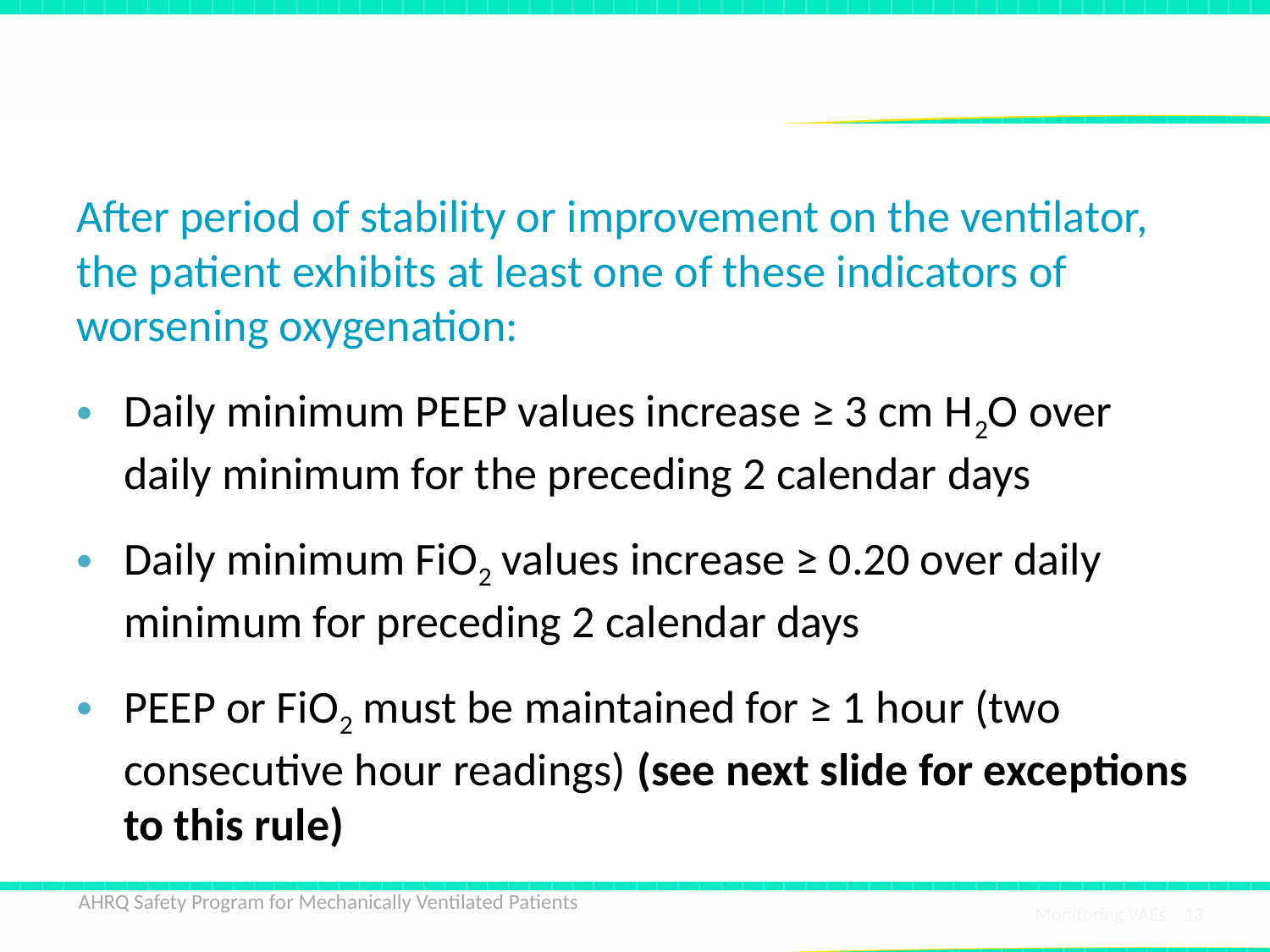

# VAC – Determination
After period of stability or improvement on the ventilator, the patient exhibits at least one of these indicators of worsening oxygenation:
Daily minimum PEEP values increase ≥ 3 cm H2O over daily minimum for the preceding 2 calendar days
Daily minimum FiO2 values increase ≥ 0.20 over daily minimum for preceding 2 calendar days
PEEP or FiO2 must be maintained for ≥ 1 hour (two consecutive hour readings) (see next slide for exceptions to this rule)